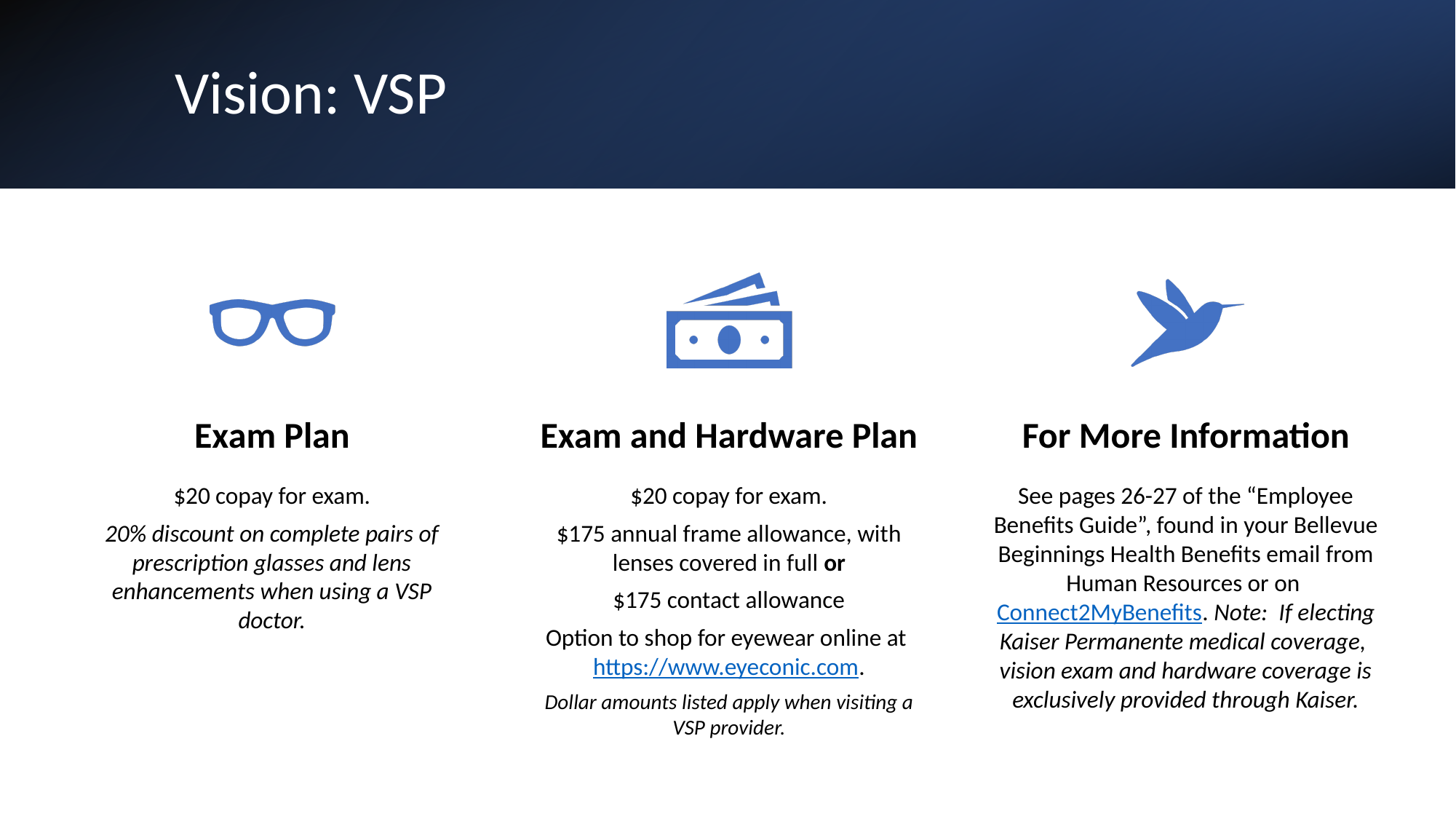

# Vision: VSP
Exam Plan
$20 copay for exam.
20% discount on complete pairs of prescription glasses and lens enhancements when using a VSP doctor.
Exam and Hardware Plan
$20 copay for exam.
$175 annual frame allowance, with lenses covered in full or
$175 contact allowance
Option to shop for eyewear online at https://www.eyeconic.com.
Dollar amounts listed apply when visiting a VSP provider.
For More Information
See pages 26-27 of the “Employee Benefits Guide”, found in your Bellevue Beginnings Health Benefits email from Human Resources or on Connect2MyBenefits. Note:  If electing Kaiser Permanente medical coverage,  vision exam and hardware coverage is exclusively provided through Kaiser.